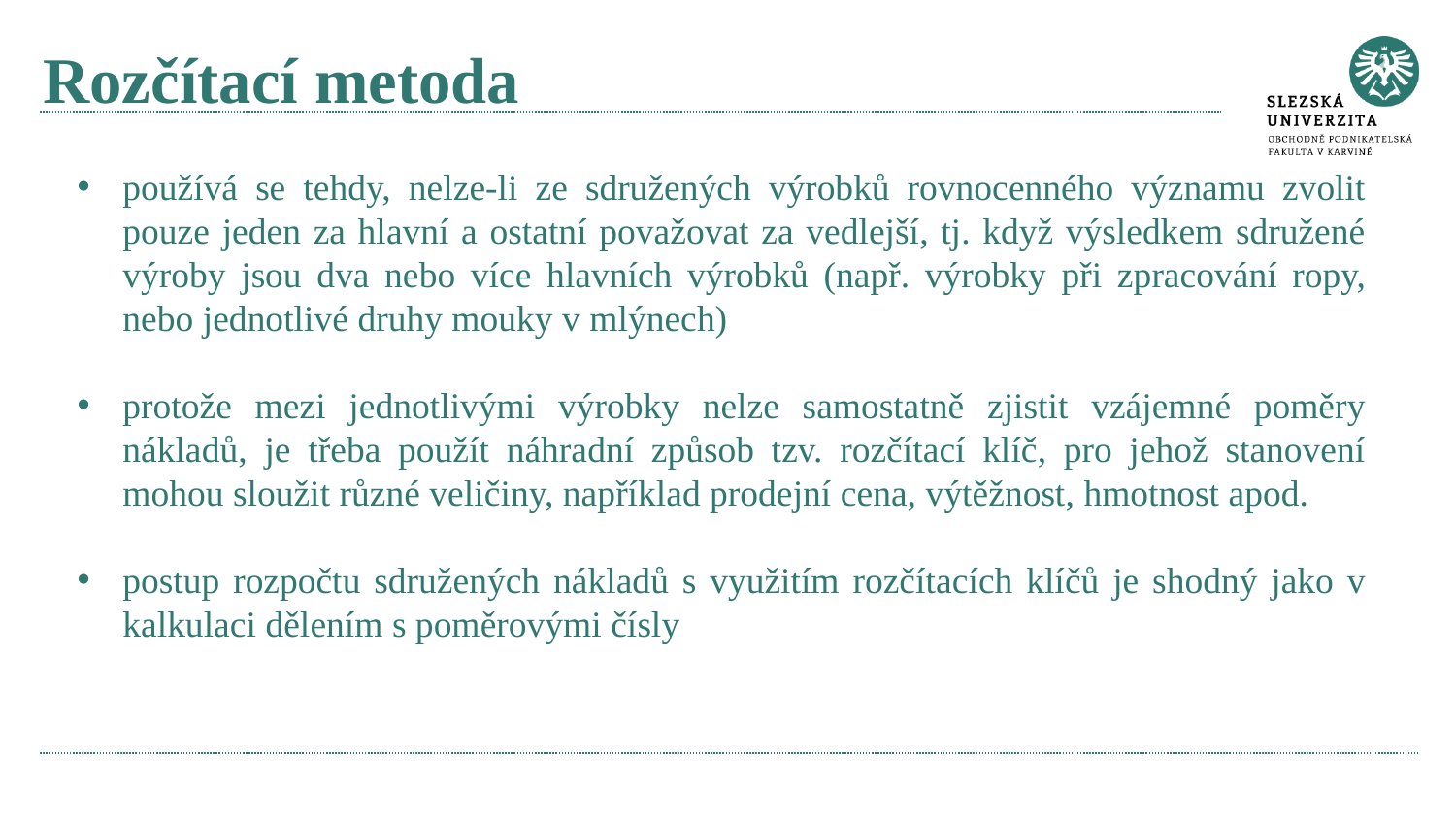

# Rozčítací metoda

používá se tehdy, nelze-li ze sdružených výrobků rovnocenného významu zvolit pouze jeden za hlavní a ostatní považovat za vedlejší, tj. když výsledkem sdružené výroby jsou dva nebo více hlavních výrobků (např. výrobky při zpracování ropy, nebo jednotlivé druhy mouky v mlýnech)

protože mezi jednotlivými výrobky nelze samostatně zjistit vzájemné poměry nákladů, je třeba použít náhradní způsob tzv. rozčítací klíč, pro jehož stanovení mohou sloužit různé veličiny, například prodejní cena, výtěžnost, hmotnost apod.

postup rozpočtu sdružených nákladů s využitím rozčítacích klíčů je shodný jako v kalkulaci dělením s poměrovými čísly